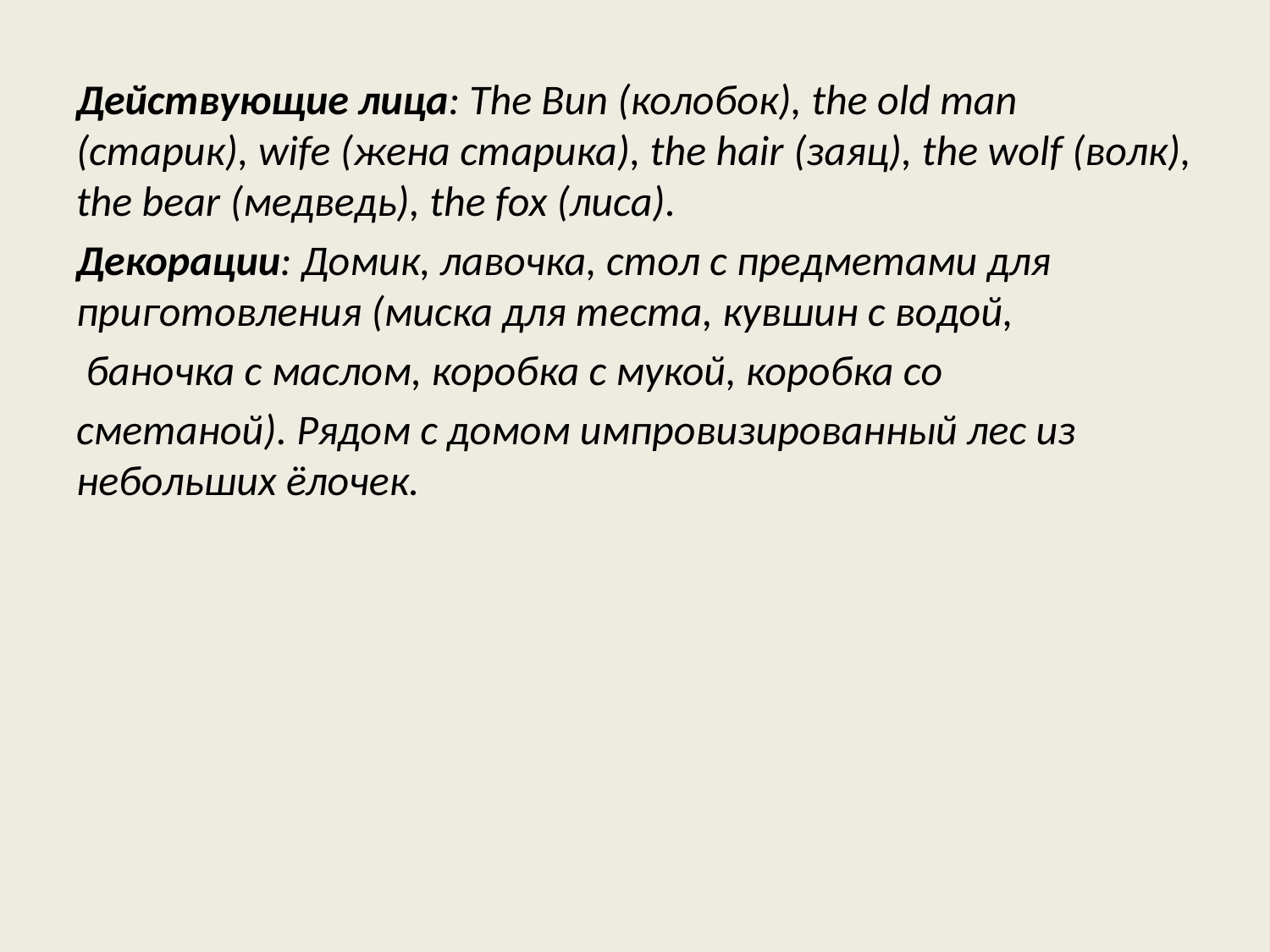

Действующие лица: The Bun (колобок), the old man (старик), wife (жена старика), the hair (заяц), the wolf (волк), the bear (медведь), the fox (лиса).
Декорации: Домик, лавочка, стол с предметами для приготовления (миска для теста, кувшин с водой,
 баночка с маслом, коробка с мукой, коробка со
сметаной). Рядом с домом импровизированный лес из небольших ёлочек.